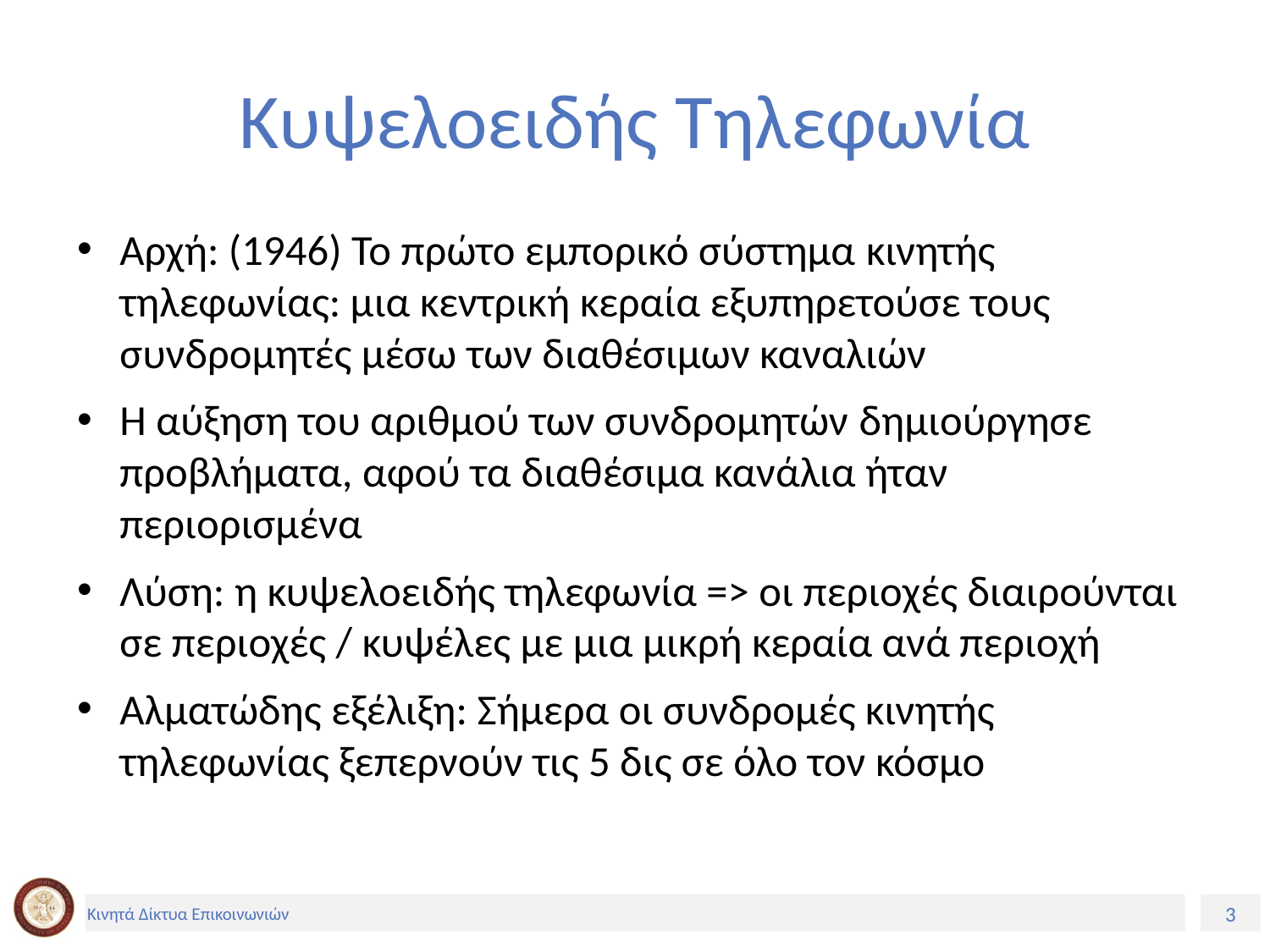

# Κυψελοειδής Τηλεφωνία
Αρχή: (1946) Το πρώτο εμπορικό σύστημα κινητής τηλεφωνίας: μια κεντρική κεραία εξυπηρετούσε τους συνδρομητές μέσω των διαθέσιμων καναλιών
Η αύξηση του αριθμού των συνδρομητών δημιούργησε προβλήματα, αφού τα διαθέσιμα κανάλια ήταν περιορισμένα
Λύση: η κυψελοειδής τηλεφωνία => οι περιοχές διαιρούνται σε περιοχές / κυψέλες με μια μικρή κεραία ανά περιοχή
Αλματώδης εξέλιξη: Σήμερα οι συνδρομές κινητής τηλεφωνίας ξεπερνούν τις 5 δις σε όλο τον κόσμο